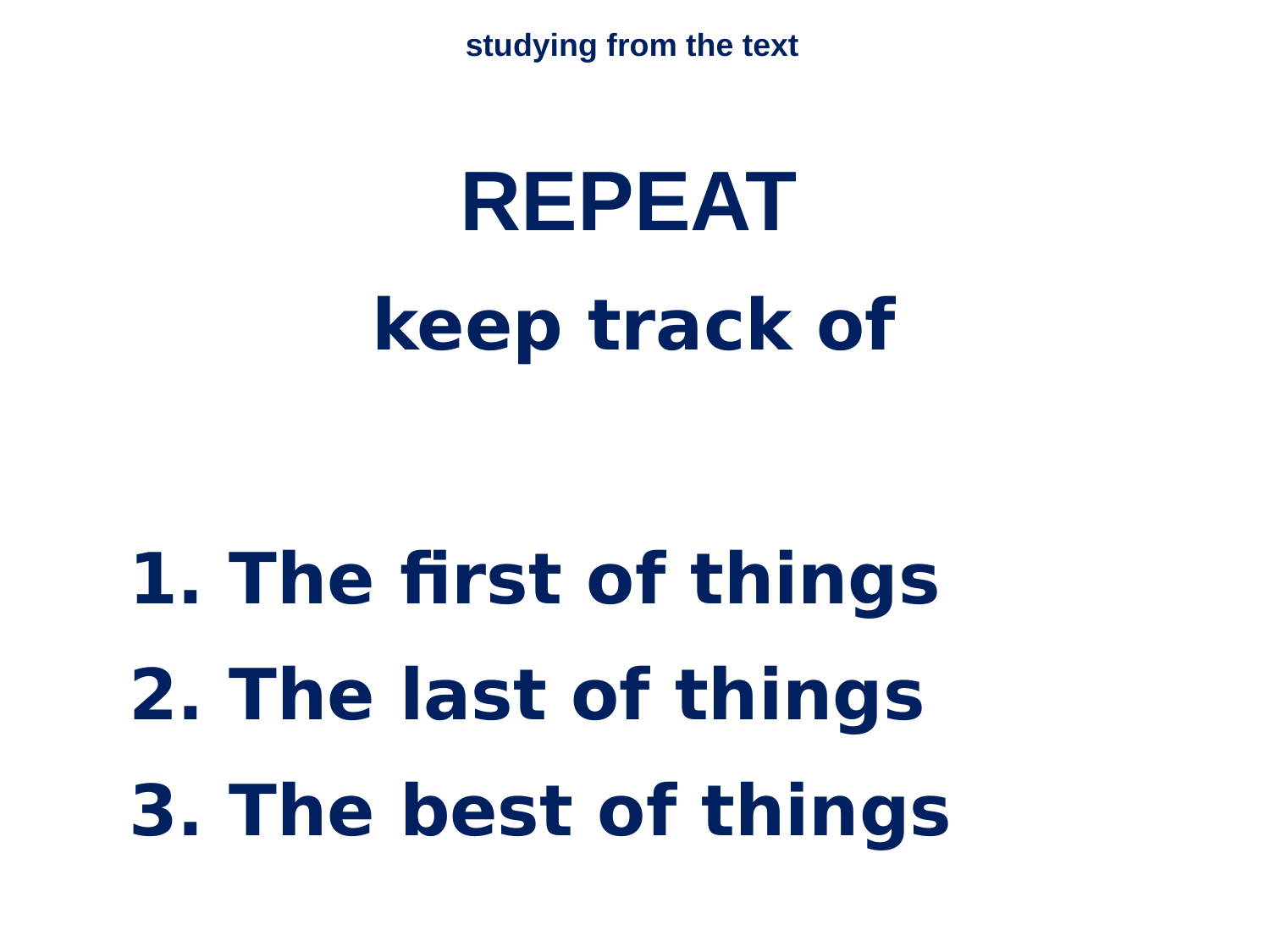

studying from the text
REPEAT
keep track of
1. The first of things
2. The last of things
3. The best of things